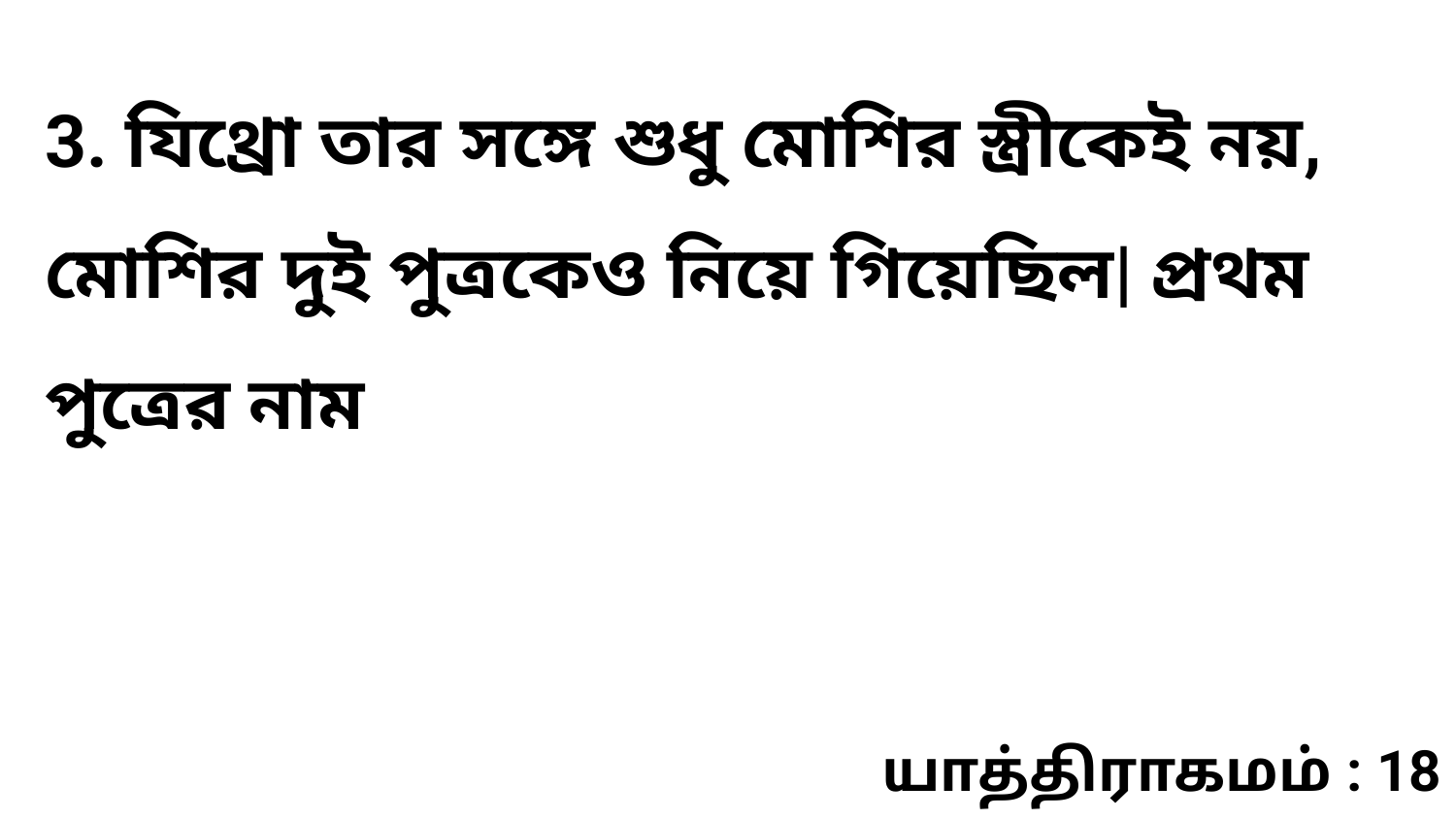

3. যিথ্রো তার সঙ্গে শুধু মোশির স্ত্রীকেই নয়, মোশির দুই পুত্রকেও নিয়ে গিয়েছিল| প্রথম পুত্রের নাম
யாத்திராகமம் : 18